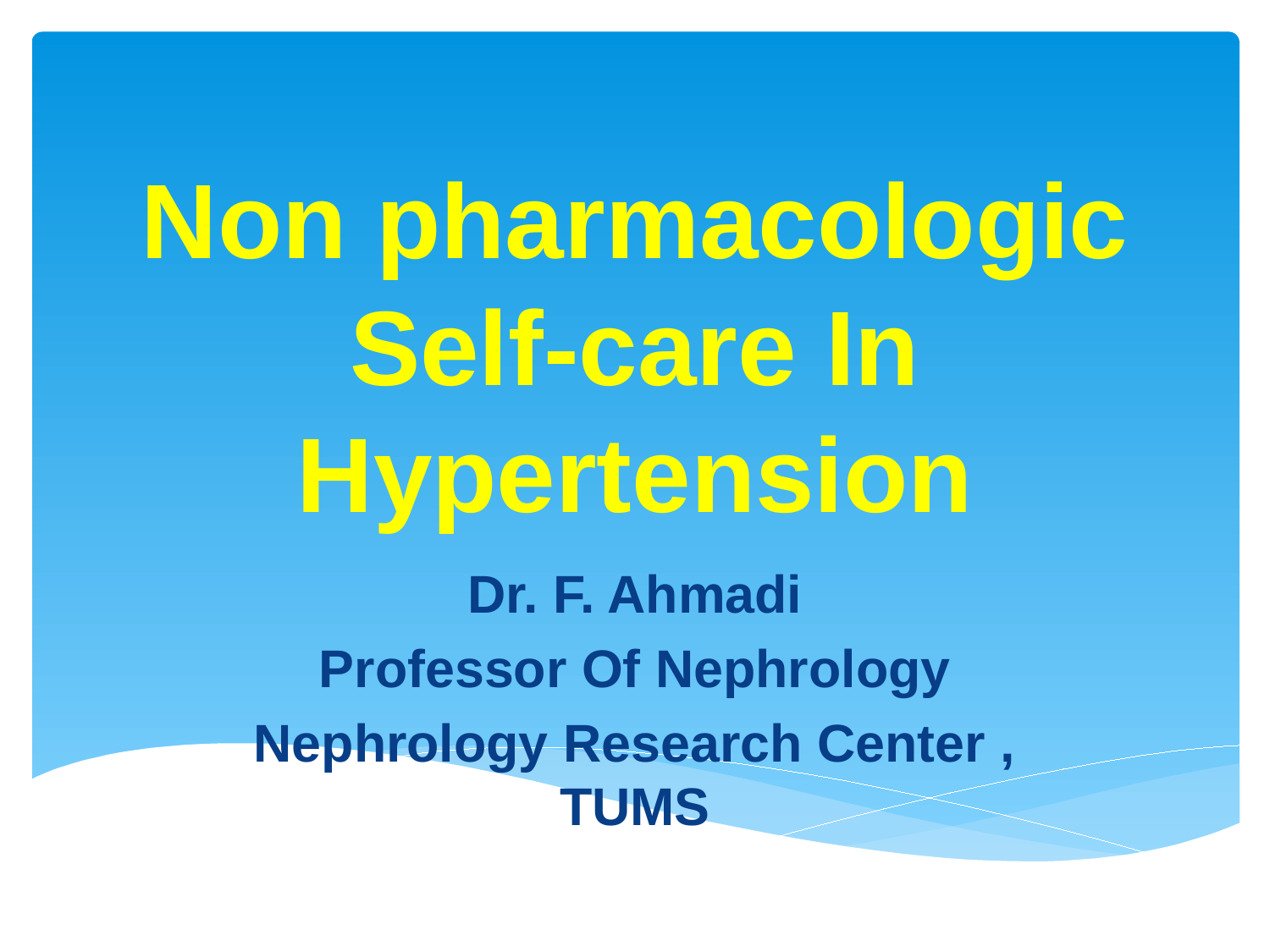

# Non pharmacologic Self-care In Hypertension

Dr. F. Ahmadi
Professor Of Nephrology
Nephrology Research Center , TUMS